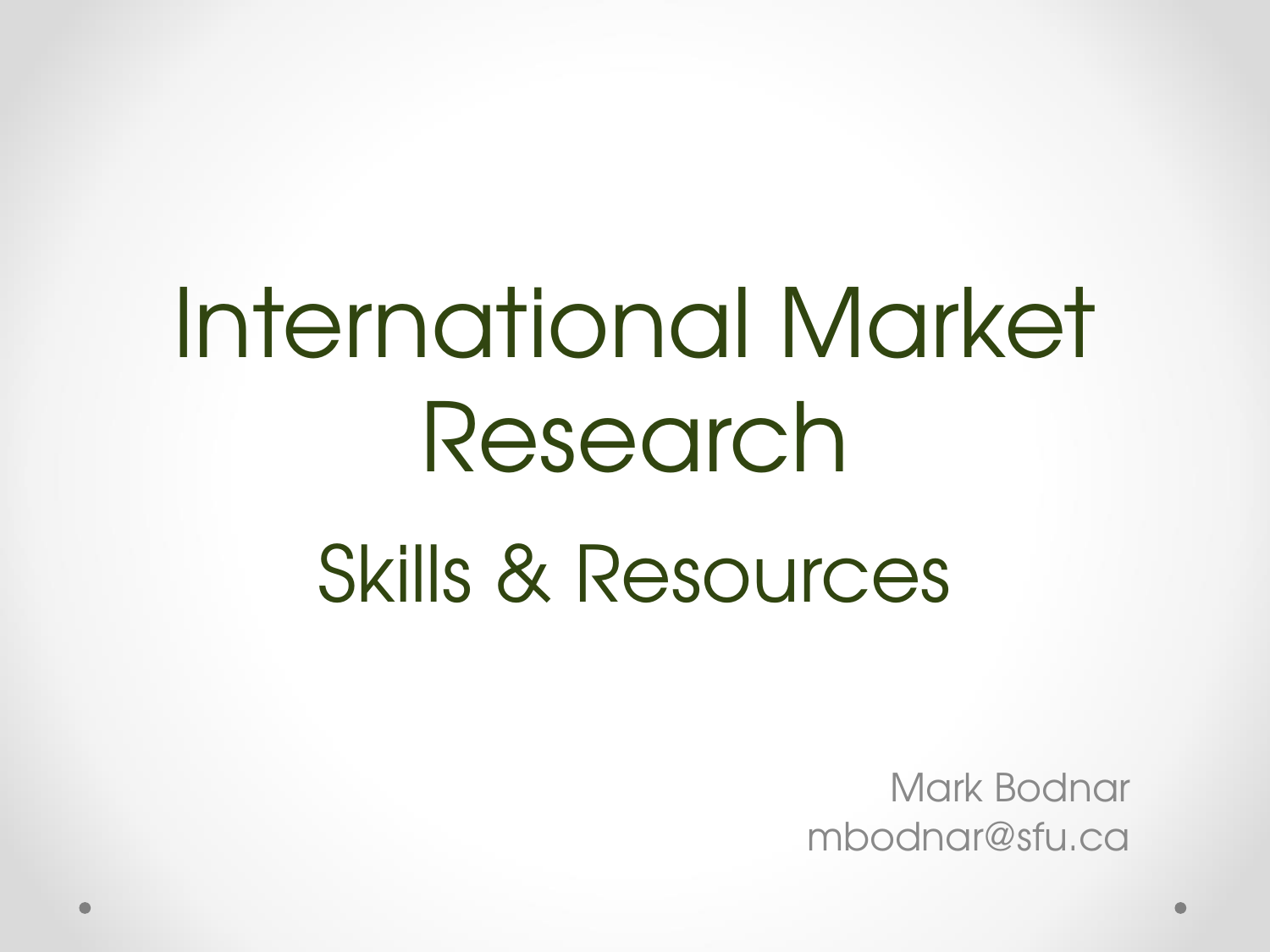

# International Market Research Skills & Resources
Mark Bodnar
mbodnar@sfu.ca